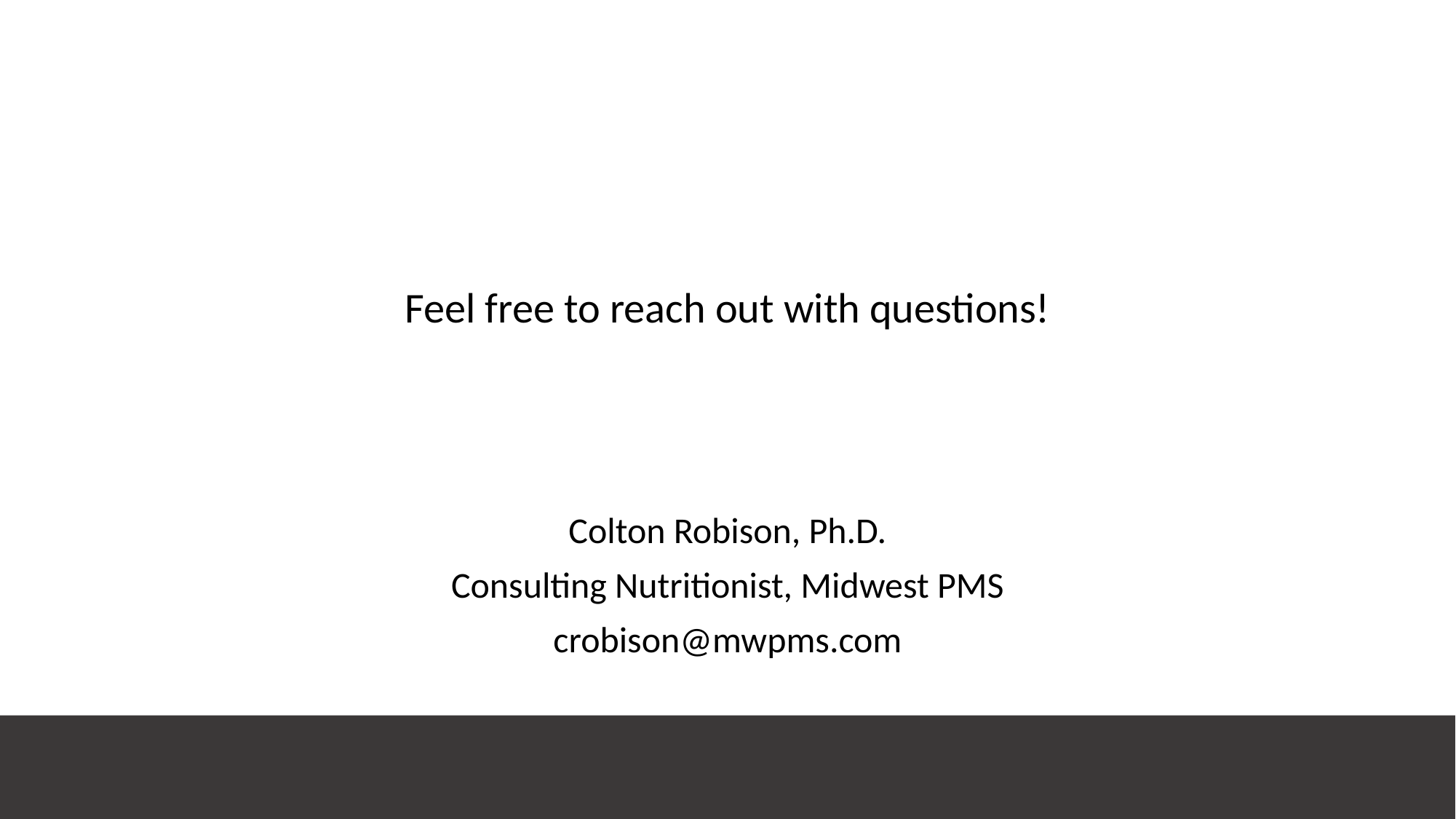

# Feel free to reach out with questions!
Colton Robison, Ph.D.
Consulting Nutritionist, Midwest PMS
crobison@mwpms.com